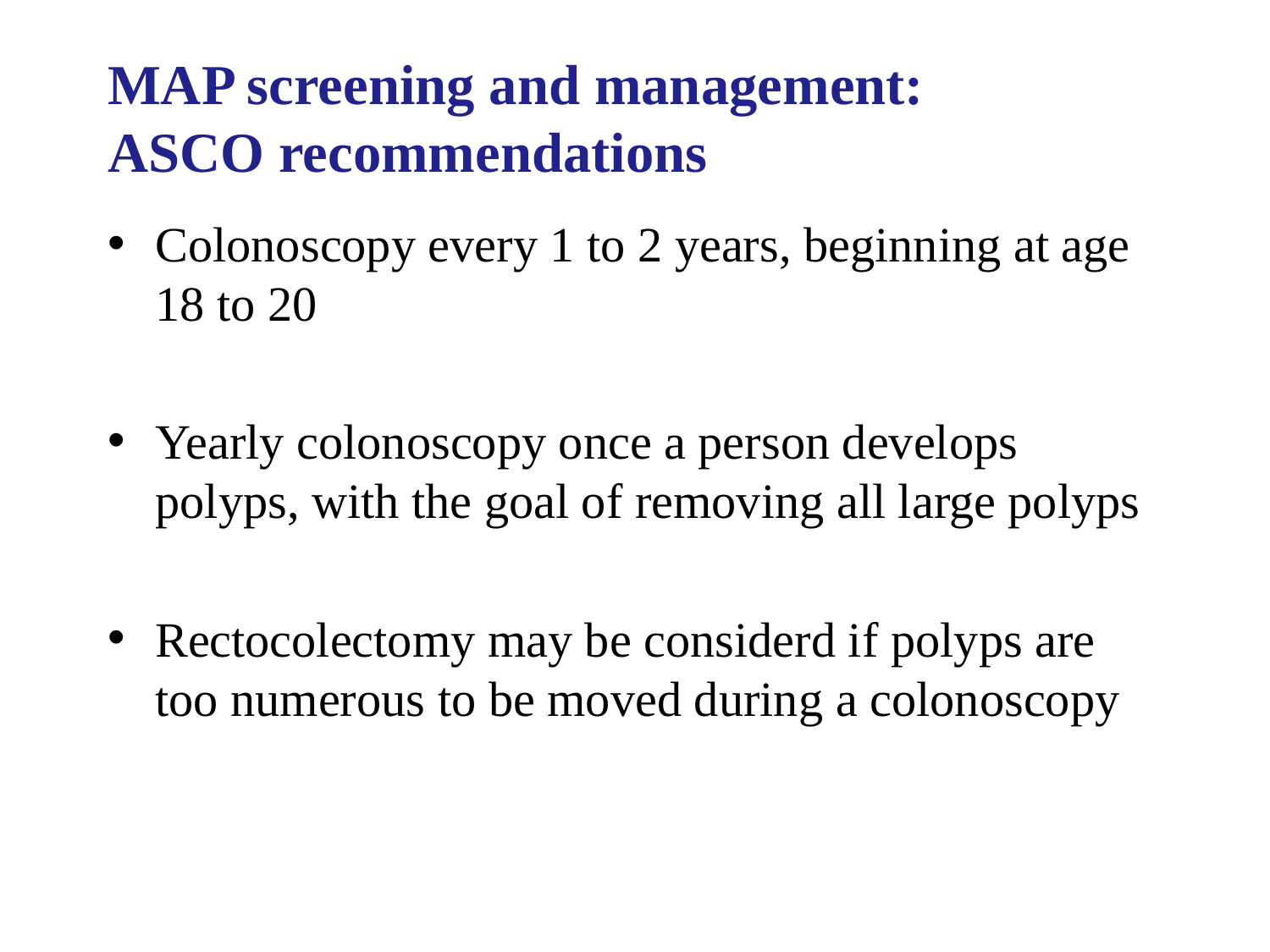

# MAP screening and management: ASCO recommendations
Colonoscopy every 1 to 2 years, beginning at age 18 to 20

Yearly colonoscopy once a person develops polyps, with the goal of removing all large polyps

Rectocolectomy may be considerd if polyps are too numerous to be moved during a colonoscopy